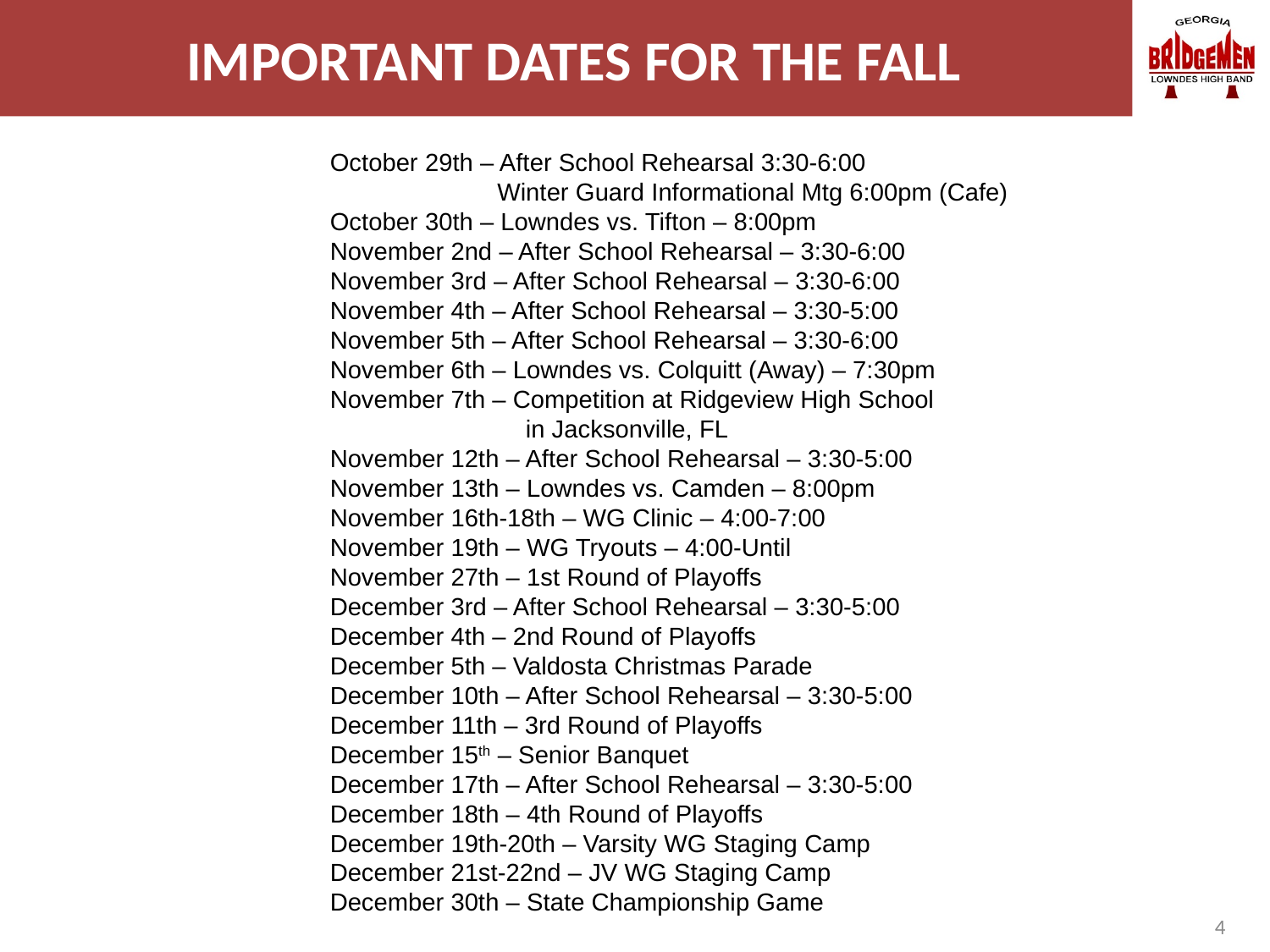

# IMPORTANT DATES FOR THE FALL
October 29th – After School Rehearsal 3:30-6:00
                        Winter Guard Informational Mtg 6:00pm (Cafe)
October 30th – Lowndes vs. Tifton – 8:00pm
November 2nd – After School Rehearsal – 3:30-6:00
November 3rd – After School Rehearsal – 3:30-6:00
November 4th – After School Rehearsal – 3:30-5:00
November 5th – After School Rehearsal – 3:30-6:00
November 6th – Lowndes vs. Colquitt (Away) – 7:30pm
November 7th – Competition at Ridgeview High School
                            in Jacksonville, FL
November 12th – After School Rehearsal – 3:30-5:00
November 13th – Lowndes vs. Camden – 8:00pm
November 16th-18th – WG Clinic – 4:00-7:00
November 19th – WG Tryouts – 4:00-Until
November 27th – 1st Round of Playoffs
December 3rd – After School Rehearsal – 3:30-5:00
December 4th – 2nd Round of Playoffs
December 5th – Valdosta Christmas Parade
December 10th – After School Rehearsal – 3:30-5:00
December 11th – 3rd Round of Playoffs
December 15th – Senior Banquet
December 17th – After School Rehearsal – 3:30-5:00
December 18th – 4th Round of Playoffs
December 19th-20th – Varsity WG Staging Camp
December 21st-22nd – JV WG Staging Camp
December 30th – State Championship Game
4